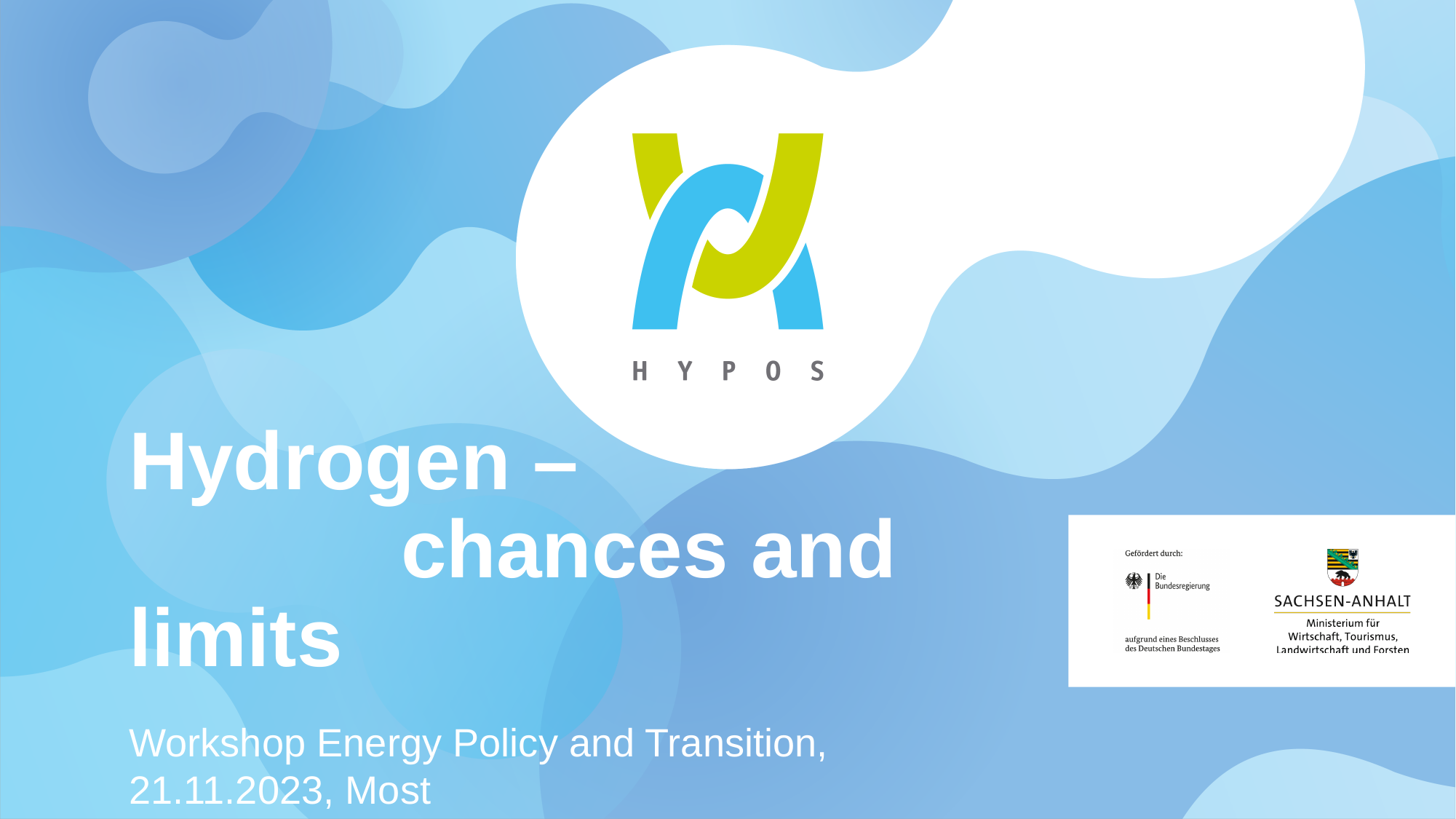

# Hydrogen –                                chances and limits
Workshop Energy Policy and Transition, 21.11.2023, Most